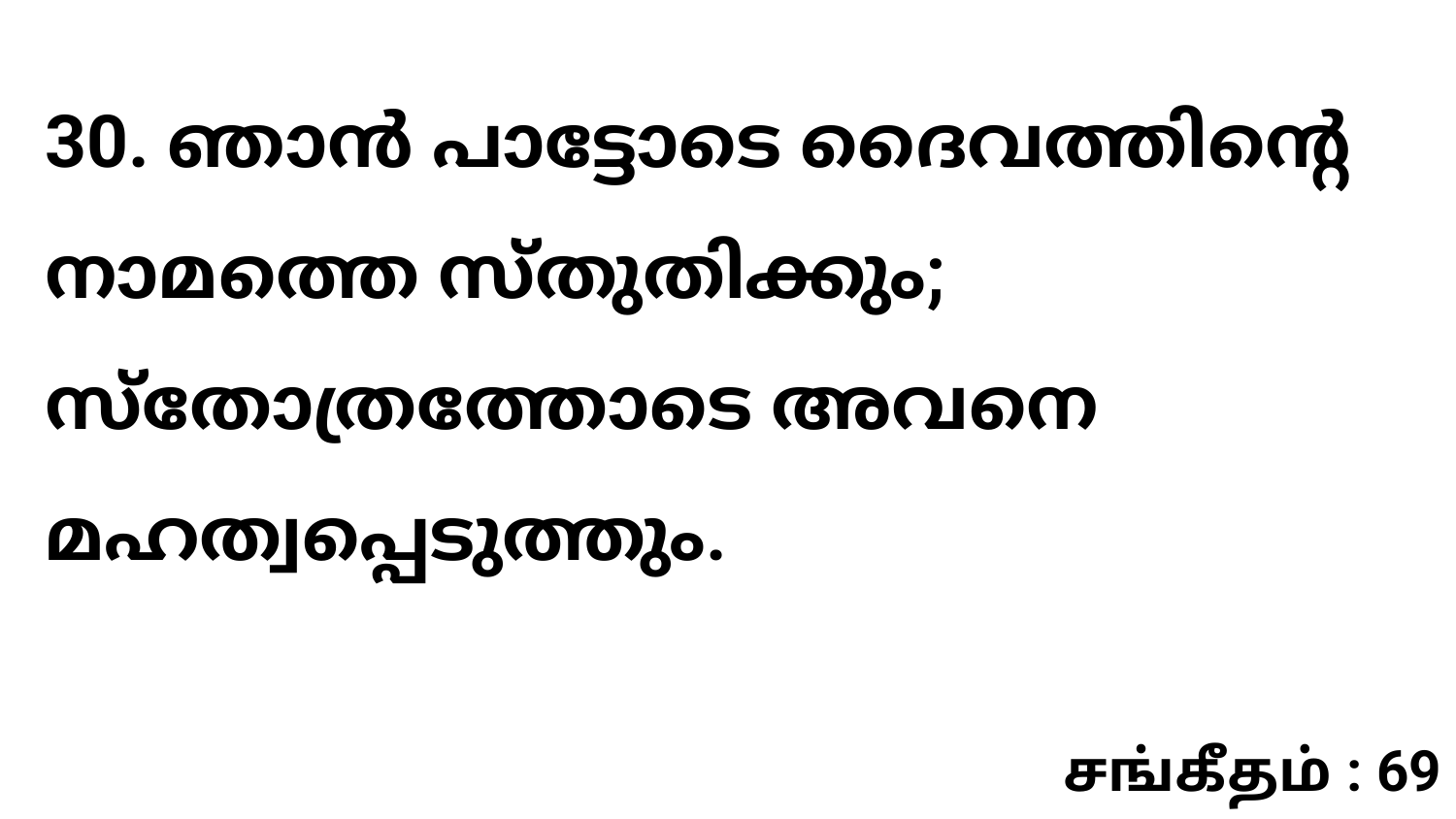

30. ഞാൻ പാട്ടോടെ ദൈവത്തിന്റെ നാമത്തെ സ്തുതിക്കും; സ്തോത്രത്തോടെ അവനെ മഹത്വപ്പെടുത്തും.
சங்கீதம் : 69